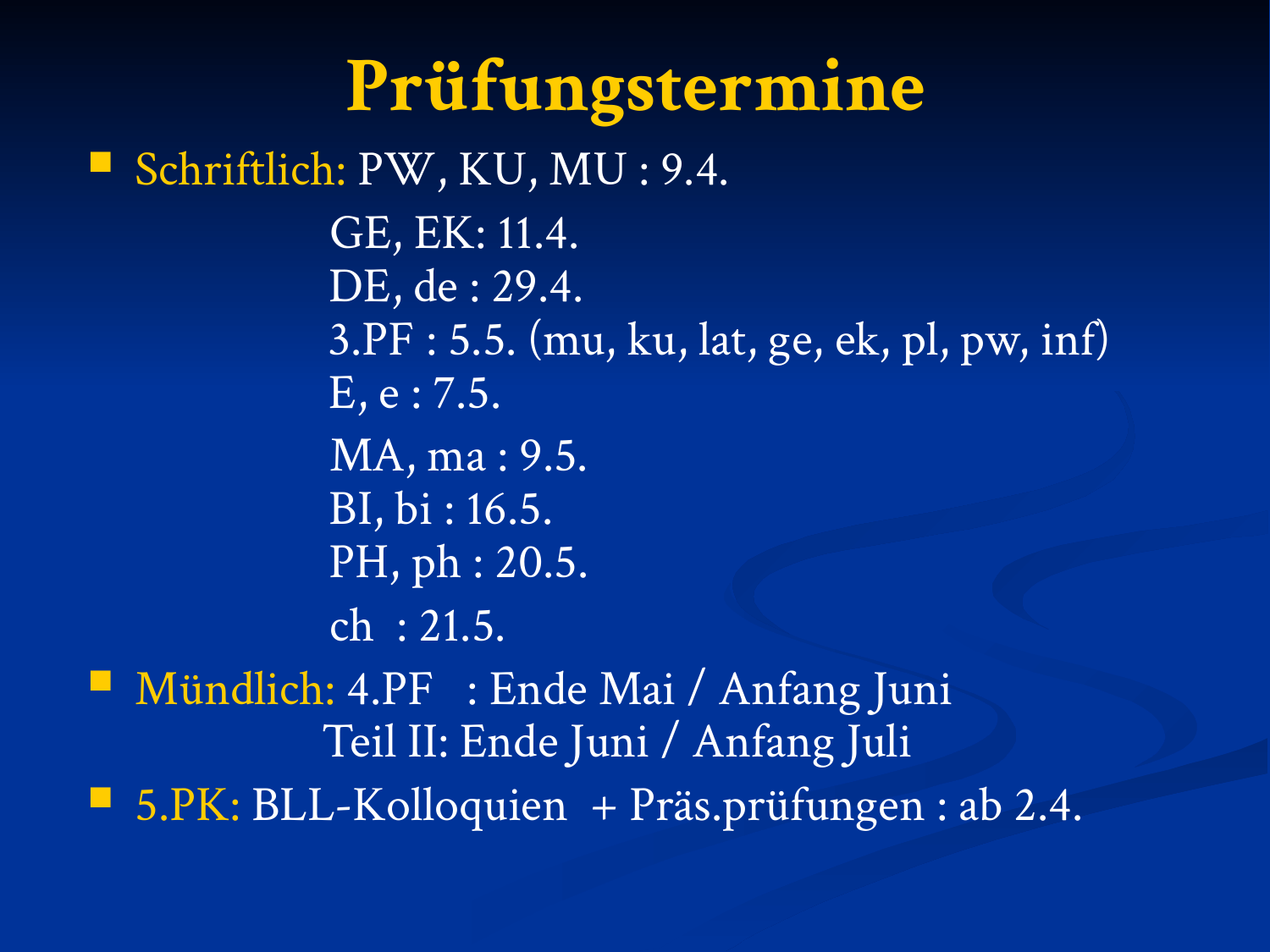

# Prüfungstermine
Schriftlich: PW, KU, MU : 9.4.
                      GE, EK: 11.4.
                      DE, de : 29.4.
                      3.PF : 5.5. (mu, ku, lat, ge, ek, pl, pw, inf)
                      E, e : 7.5.
                      MA, ma : 9.5.
                      BI, bi : 16.5.
                      PH, ph : 20.5.
                      ch  : 21.5.
Mündlich: 4.PF   : Ende Mai / Anfang Juni
                 Teil II: Ende Juni / Anfang Juli
5.PK: BLL-Kolloquien  + Präs.prüfungen : ab 2.4.